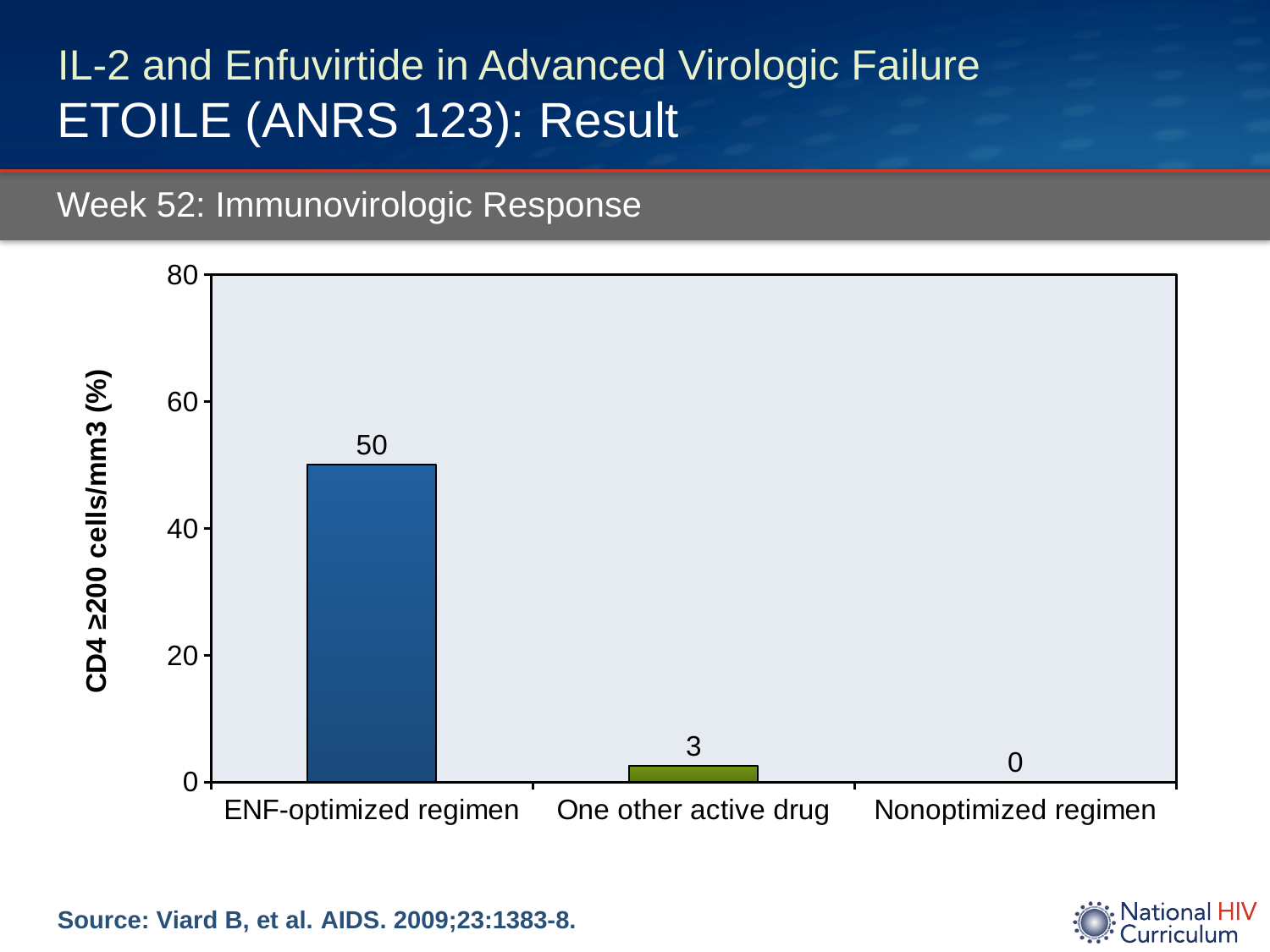

# IL-2 and Enfuvirtide in Advanced Virologic Failure ETOILE (ANRS 123): Result
Week 52: Immunovirologic Response

### Chart

| Category | Column1 |
|---|---|
| ENF-optimized regimen | 50.0 |
| One other active drug | 2.5 |
| Nonoptimized regimen | 0.0 |
Source: Viard B, et al. AIDS. 2009;23:1383-8.